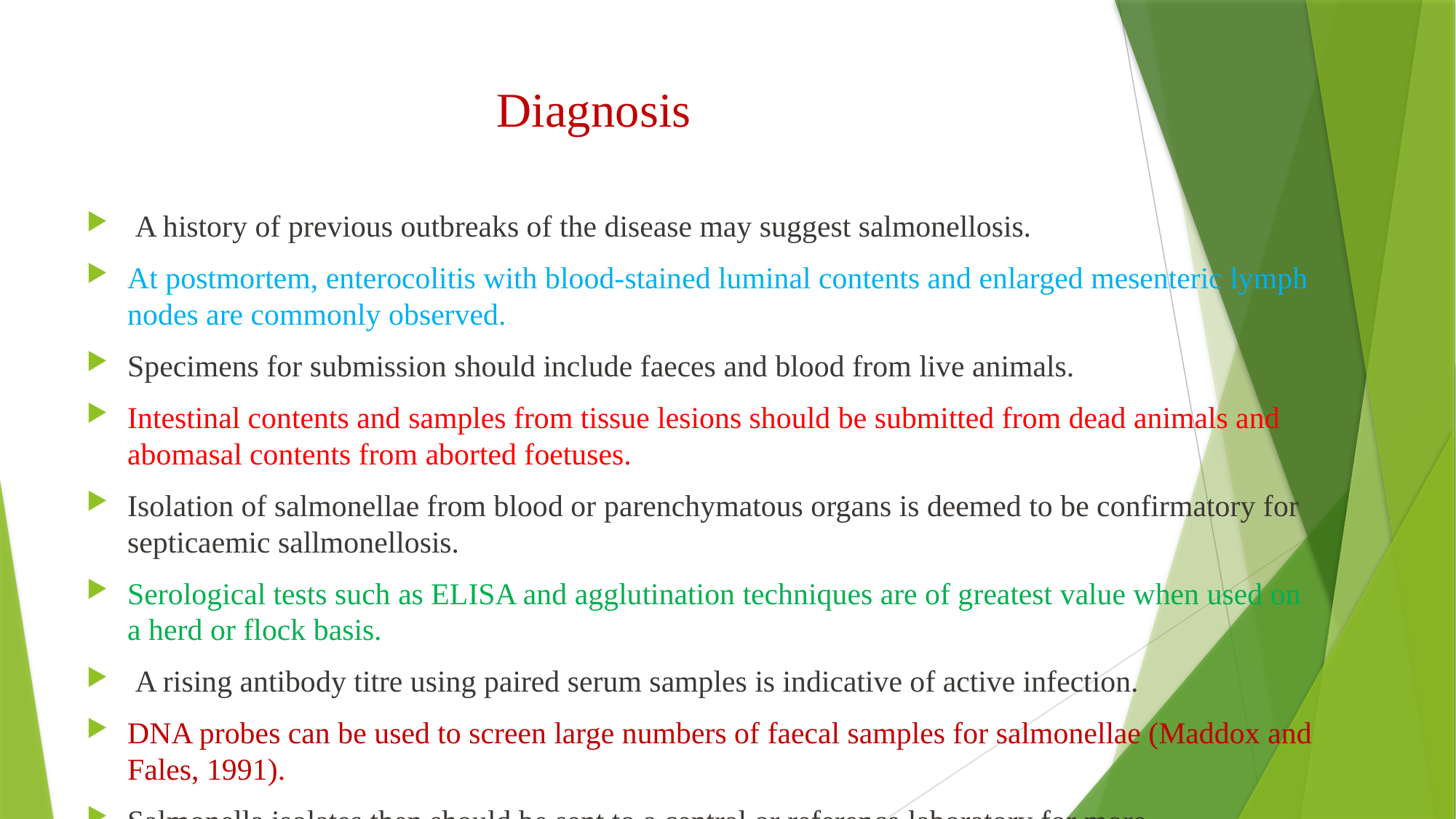

# Diagnosis

 A history of previous outbreaks of the disease may suggest salmonellosis.
At postmortem, enterocolitis with blood-stained luminal contents and enlarged mesenteric lymph nodes are commonly observed.
Specimens for submission should include faeces and blood from live animals.
Intestinal contents and samples from tissue lesions should be submitted from dead animals and abomasal contents from aborted foetuses.
Isolation of salmonellae from blood or parenchymatous organs is deemed to be confirmatory for septicaemic sallmonellosis.
Serological tests such as ELISA and agglutination techniques are of greatest value when used on a herd or flock basis.
 A rising antibody titre using paired serum samples is indicative of active infection.
DNA probes can be used to screen large numbers of faecal samples for salmonellae (Maddox and Fales, 1991).
Salmonella isolates then should be sent to a central or reference laboratory for more comprehensive serologic testing and